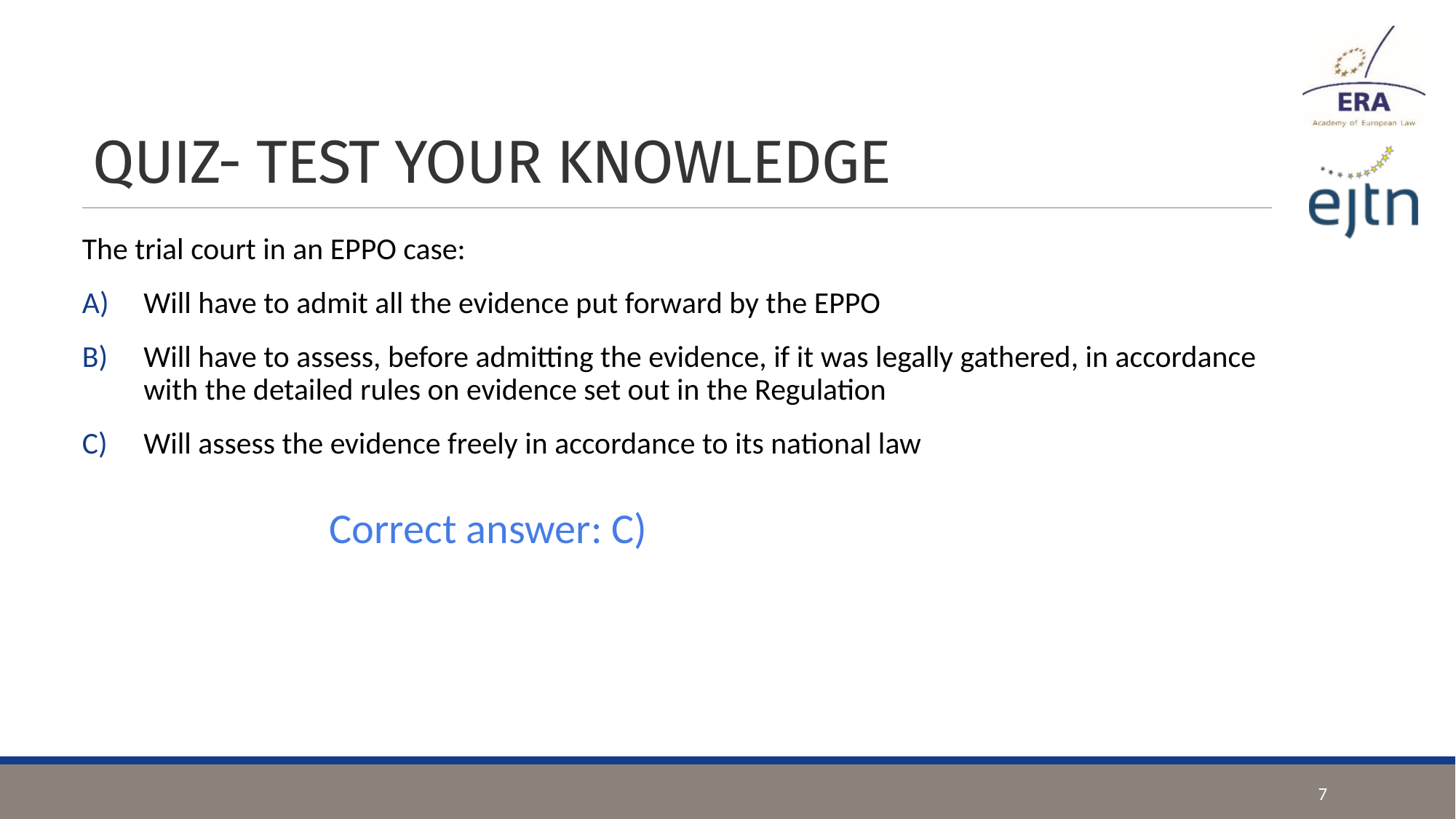

# QUIZ- TEST YOUR KNOWLEDGE
The trial court in an EPPO case:
Will have to admit all the evidence put forward by the EPPO
Will have to assess, before admitting the evidence, if it was legally gathered, in accordance with the detailed rules on evidence set out in the Regulation
Will assess the evidence freely in accordance to its national law
Correct answer: C)
7